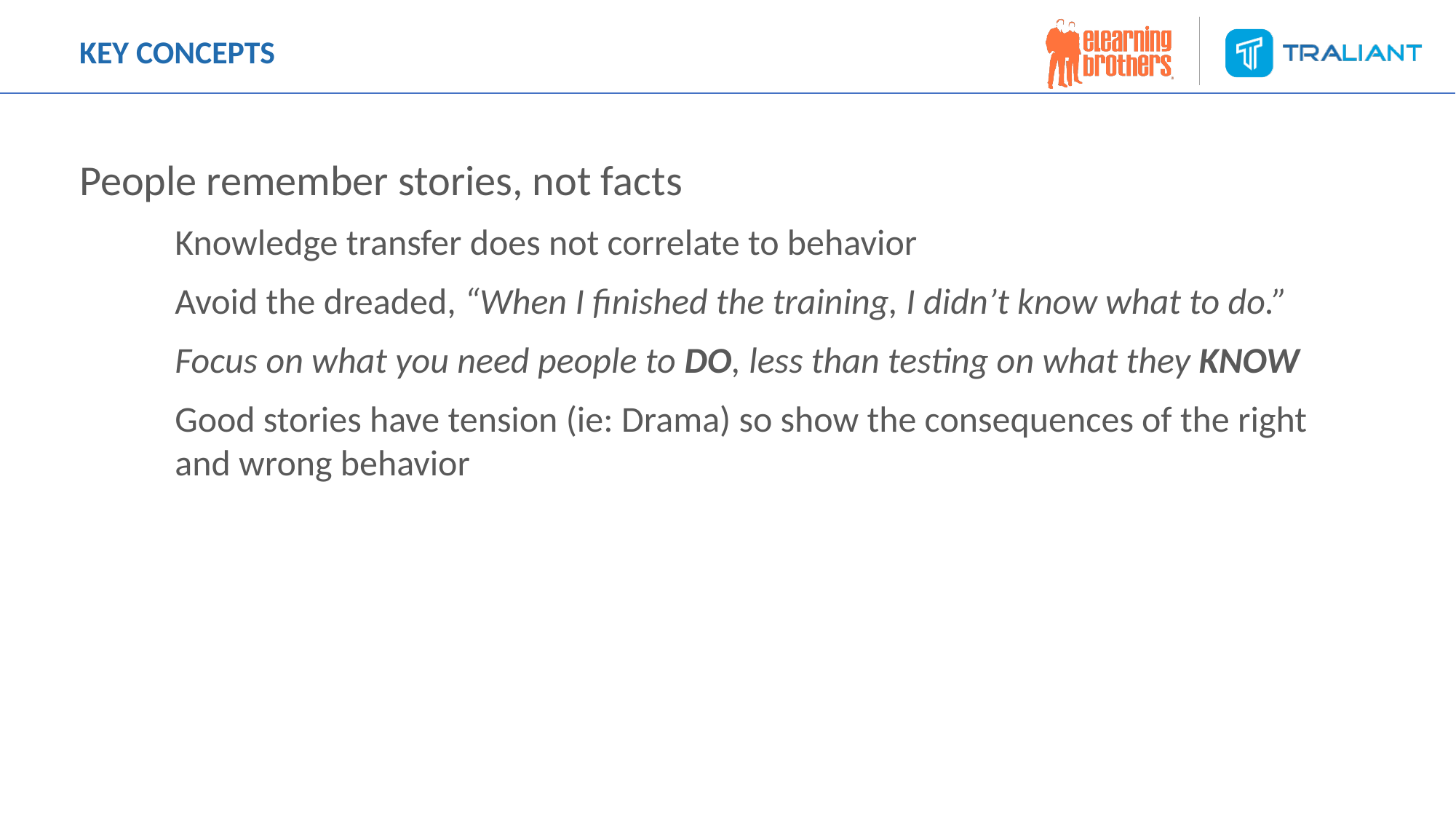

# KEY CONCEPTS
People remember stories, not facts
Knowledge transfer does not correlate to behavior
Avoid the dreaded, “When I finished the training, I didn’t know what to do.”
Focus on what you need people to DO, less than testing on what they KNOW
Good stories have tension (ie: Drama) so show the consequences of the right and wrong behavior